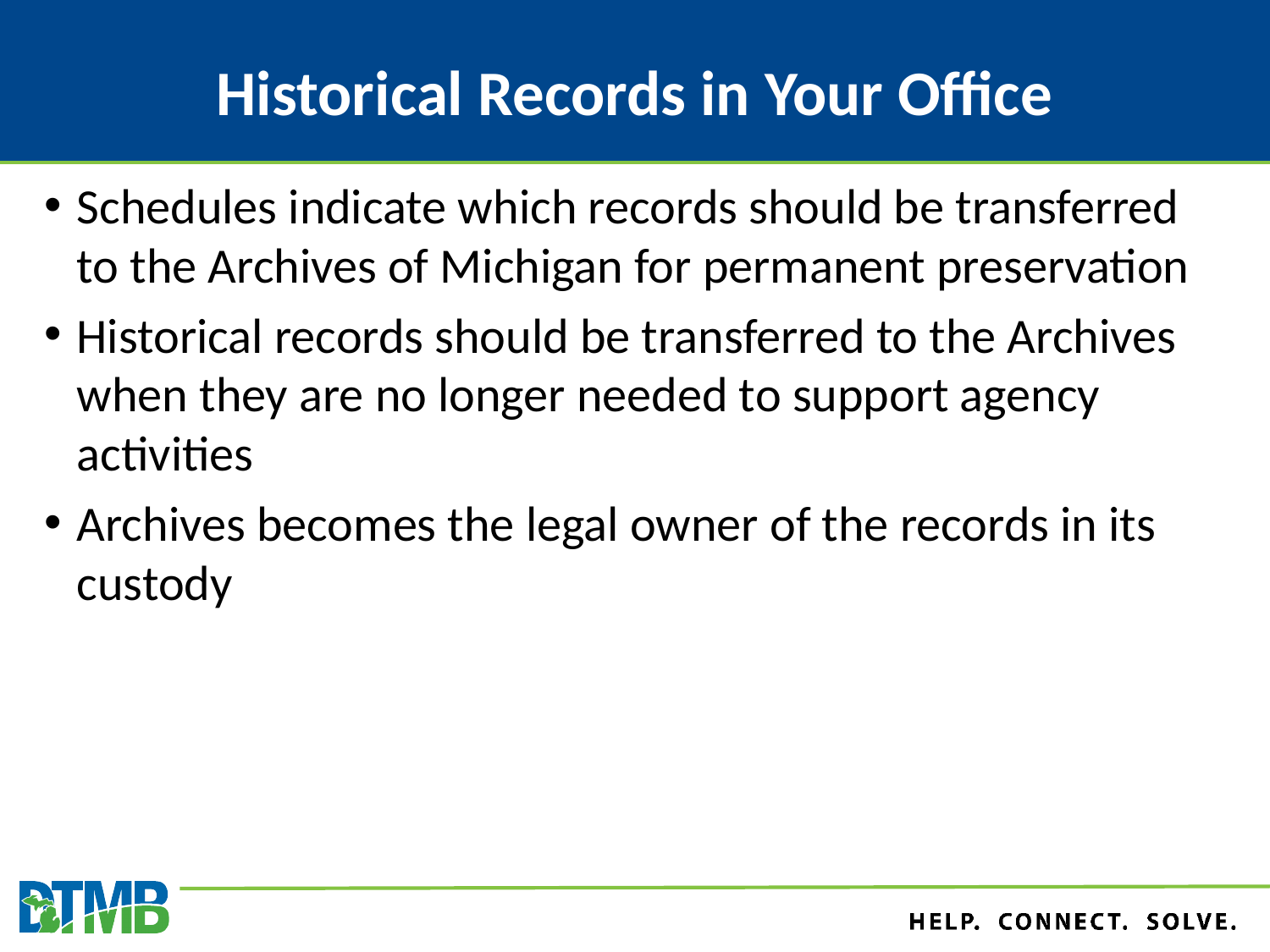

# Historical Records in Your Office
Schedules indicate which records should be transferred to the Archives of Michigan for permanent preservation
Historical records should be transferred to the Archives when they are no longer needed to support agency activities
Archives becomes the legal owner of the records in its custody